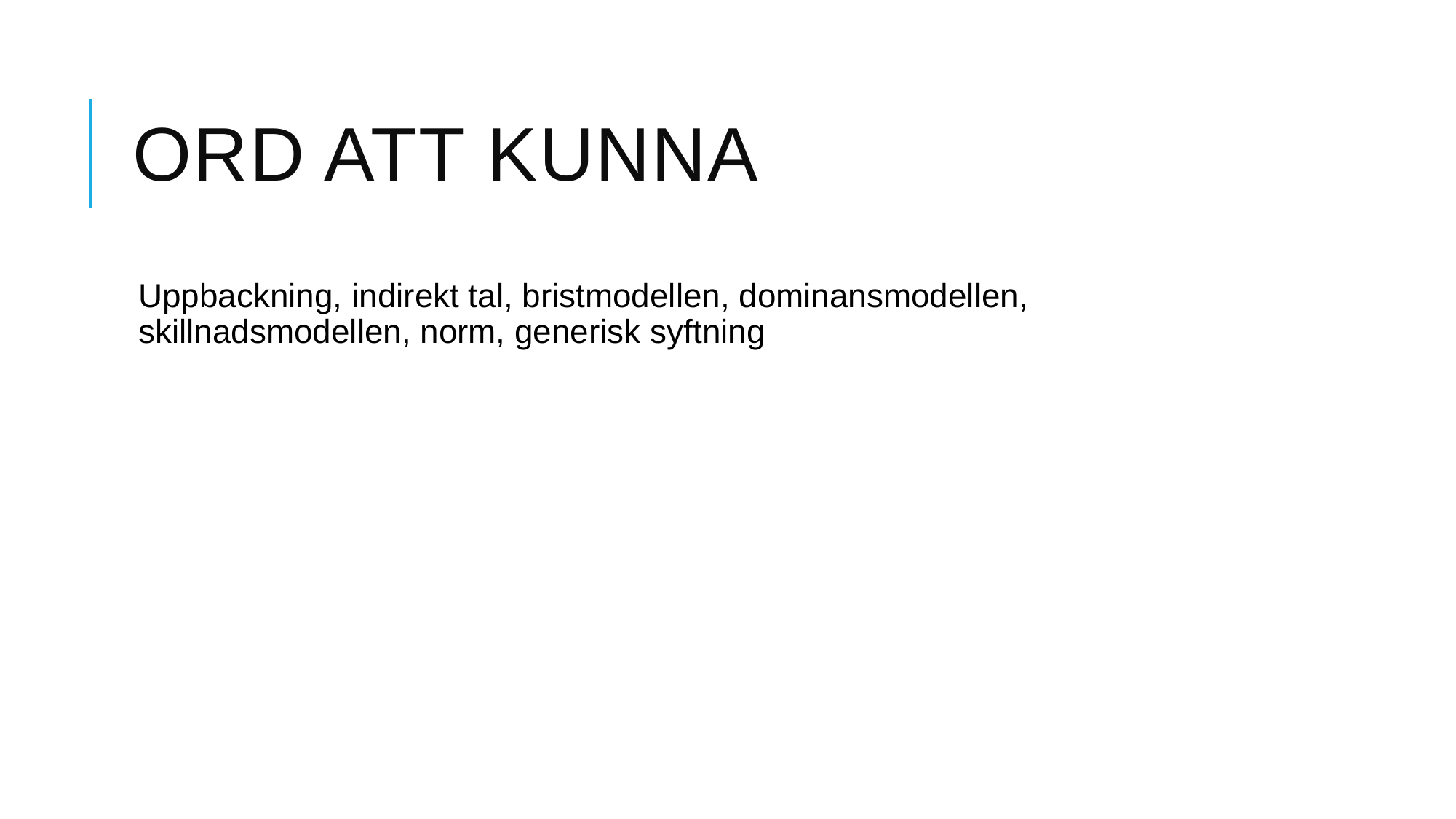

# Ord att kunna
Uppbackning, indirekt tal, bristmodellen, dominansmodellen, skillnadsmodellen, norm, generisk syftning